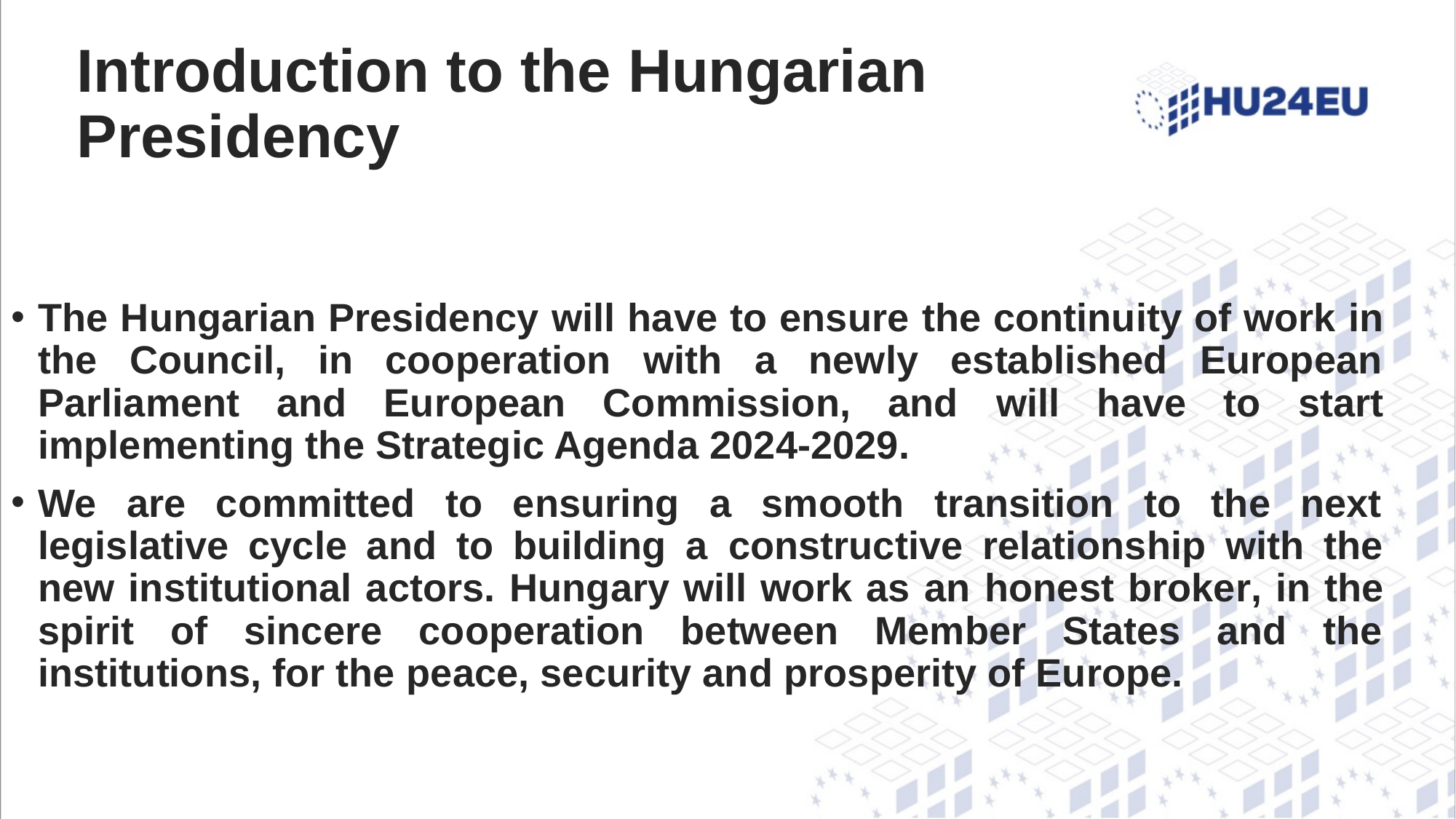

# Introduction to the Hungarian Presidency
The Hungarian Presidency will have to ensure the continuity of work in the Council, in cooperation with a newly established European Parliament and European Commission, and will have to start implementing the Strategic Agenda 2024-2029.
We are committed to ensuring a smooth transition to the next legislative cycle and to building a constructive relationship with the new institutional actors. Hungary will work as an honest broker, in the spirit of sincere cooperation between Member States and the institutions, for the peace, security and prosperity of Europe.